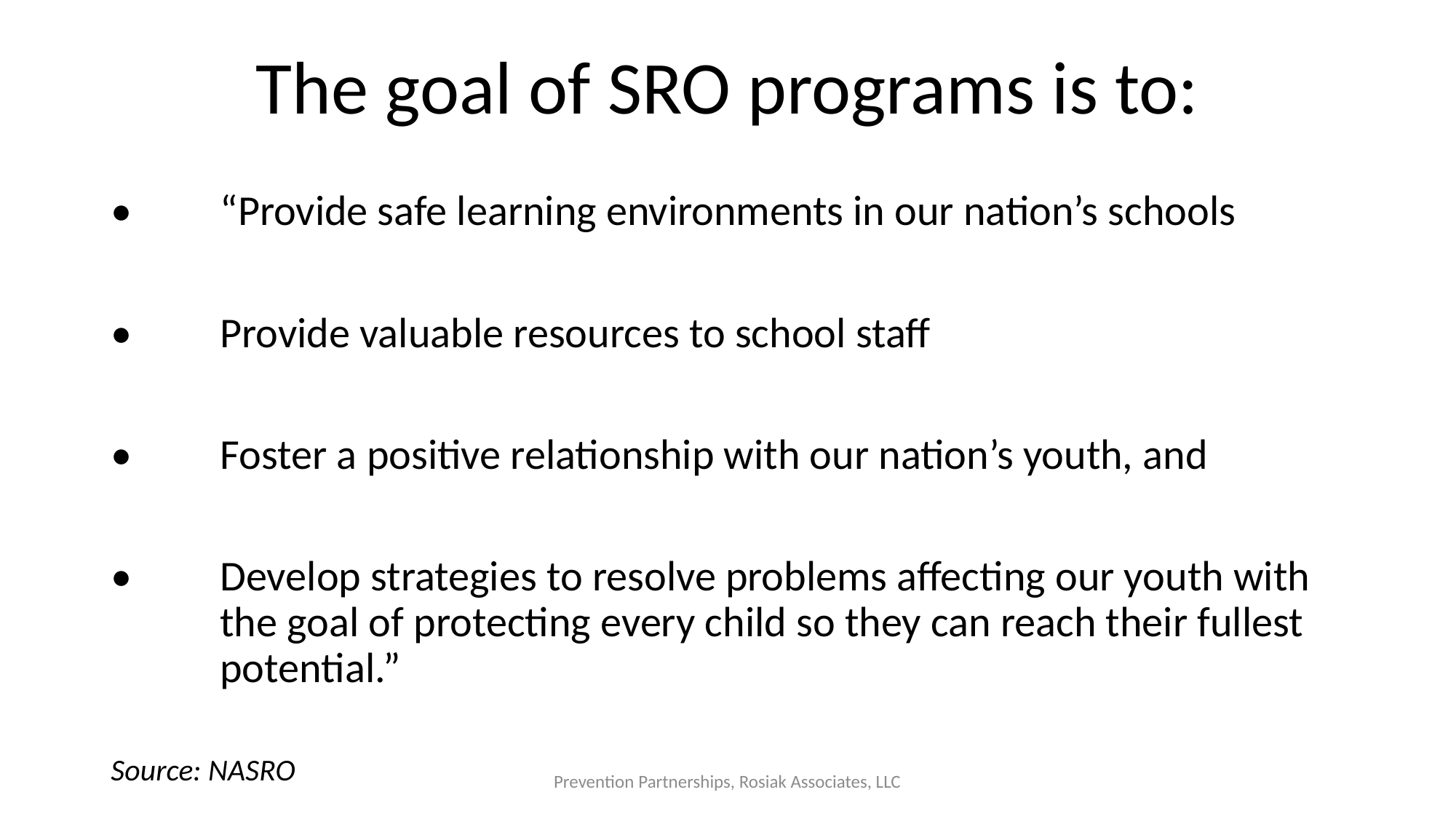

# The goal of SRO programs is to:
•	“Provide safe learning environments in our nation’s schools

•	Provide valuable resources to school staff

•	Foster a positive relationship with our nation’s youth, and

•	Develop strategies to resolve problems affecting our youth with 	the goal of protecting every child so they can reach their fullest 	potential.”

Source: NASRO

Prevention Partnerships, Rosiak Associates, LLC